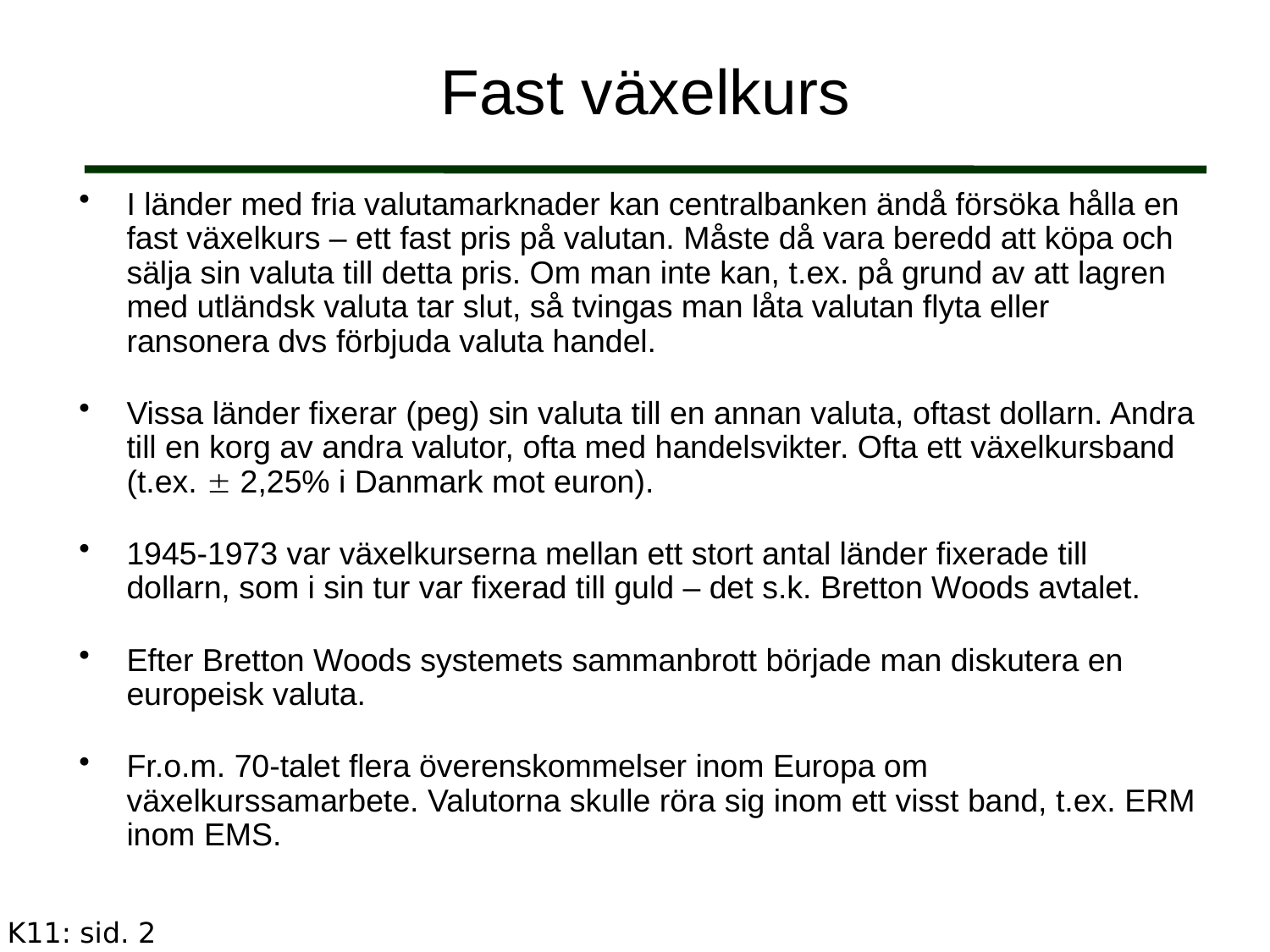

# Fast växelkurs
I länder med fria valutamarknader kan centralbanken ändå försöka hålla en fast växelkurs – ett fast pris på valutan. Måste då vara beredd att köpa och sälja sin valuta till detta pris. Om man inte kan, t.ex. på grund av att lagren med utländsk valuta tar slut, så tvingas man låta valutan flyta eller ransonera dvs förbjuda valuta handel.
Vissa länder fixerar (peg) sin valuta till en annan valuta, oftast dollarn. Andra till en korg av andra valutor, ofta med handelsvikter. Ofta ett växelkursband (t.ex. ± 2,25% i Danmark mot euron).
1945-1973 var växelkurserna mellan ett stort antal länder fixerade till dollarn, som i sin tur var fixerad till guld – det s.k. Bretton Woods avtalet.
Efter Bretton Woods systemets sammanbrott började man diskutera en europeisk valuta.
Fr.o.m. 70-talet flera överenskommelser inom Europa om växelkurssamarbete. Valutorna skulle röra sig inom ett visst band, t.ex. ERM inom EMS.

K11: sid. 2